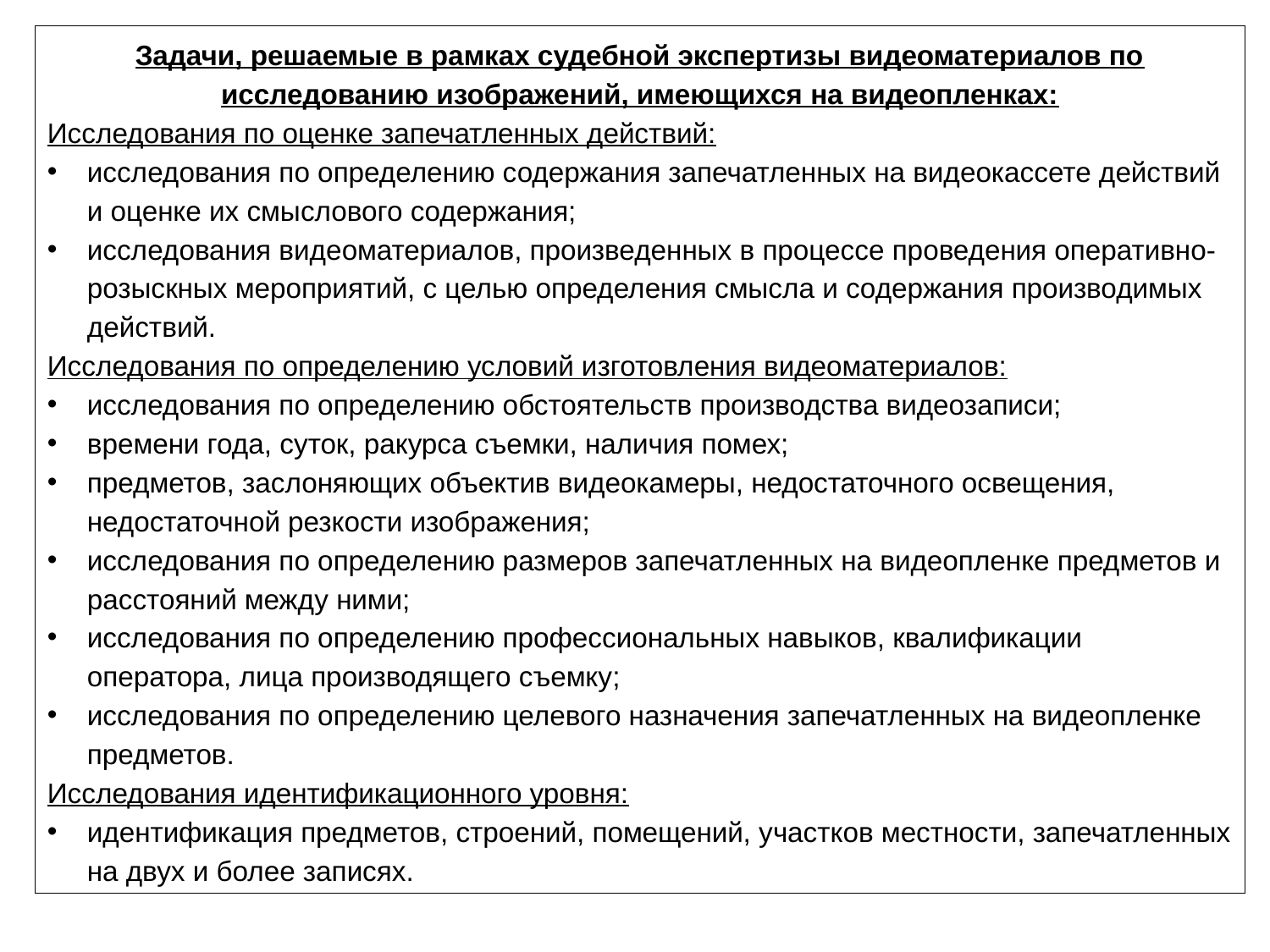

Задачи, решаемые в рамках судебной экспертизы видеоматериалов по исследованию изображений, имеющихся на видеопленках:
Исследования по оценке запечатленных действий:
исследования по определению содержания запечатленных на видеокассете действий и оценке их смыслового содержания;
исследования видеоматериалов, произведенных в процессе проведения оперативно-розыскных мероприятий, с целью определения смысла и содержания производимых действий.
Исследования по определению условий изготовления видеоматериалов:
исследования по определению обстоятельств производства видеозаписи;
времени года, суток, ракурса съемки, наличия помех;
предметов, заслоняющих объектив видеокамеры, недостаточного освещения, недостаточной резкости изображения;
исследования по определению размеров запечатленных на видеопленке предметов и расстояний между ними;
исследования по определению профессиональных навыков, квалификации оператора, лица производящего съемку;
исследования по определению целевого назначения запечатленных на видеопленке предметов.
Исследования идентификационного уровня:
идентификация предметов, строений, помещений, участков местности, запечатленных на двух и более записях.